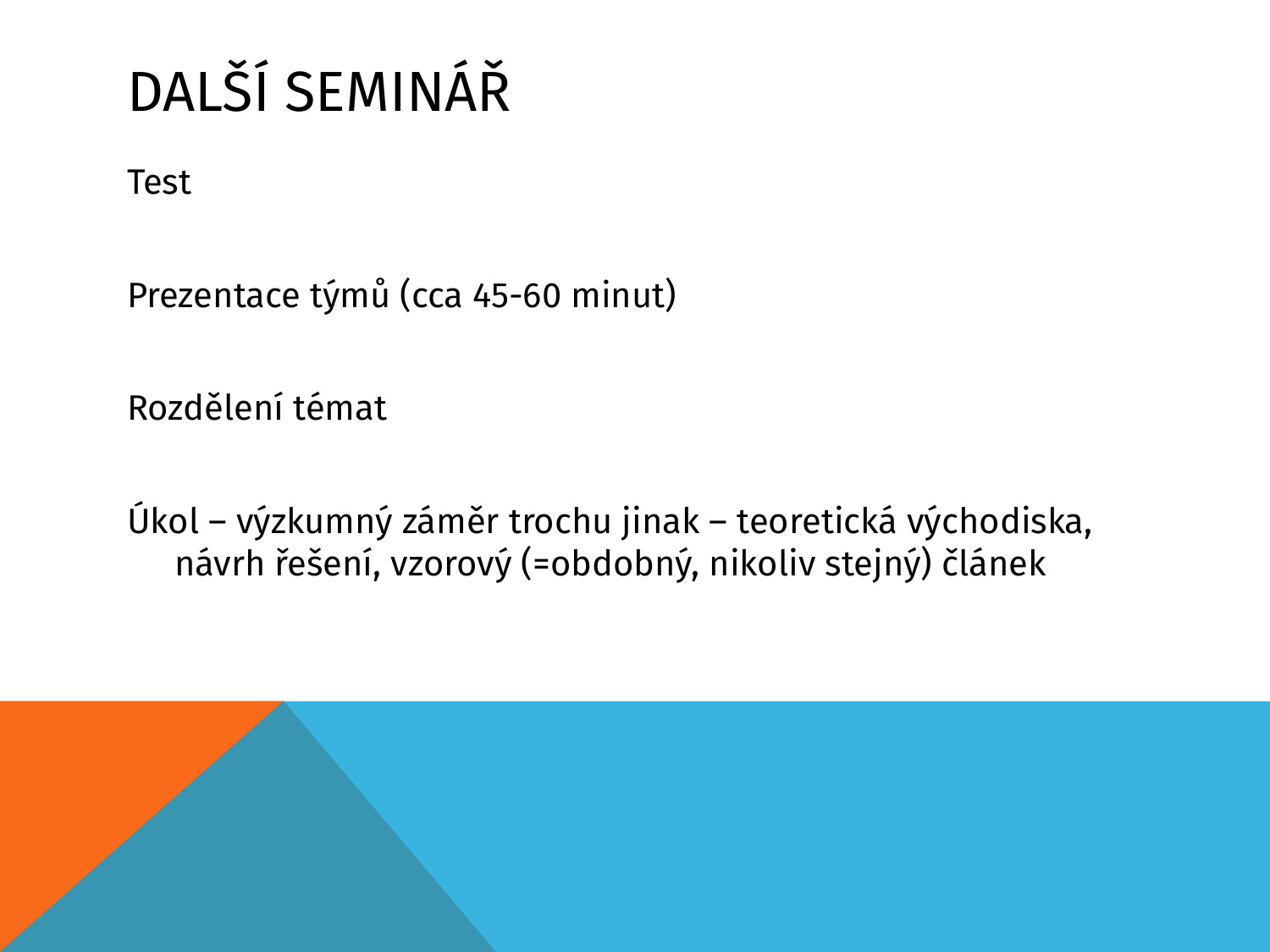

# Další seminář
Test

Prezentace týmů (cca 45-60 minut)

Rozdělení témat

Úkol – výzkumný záměr trochu jinak – teoretická východiska, návrh řešení, vzorový (=obdobný, nikoliv stejný) článek